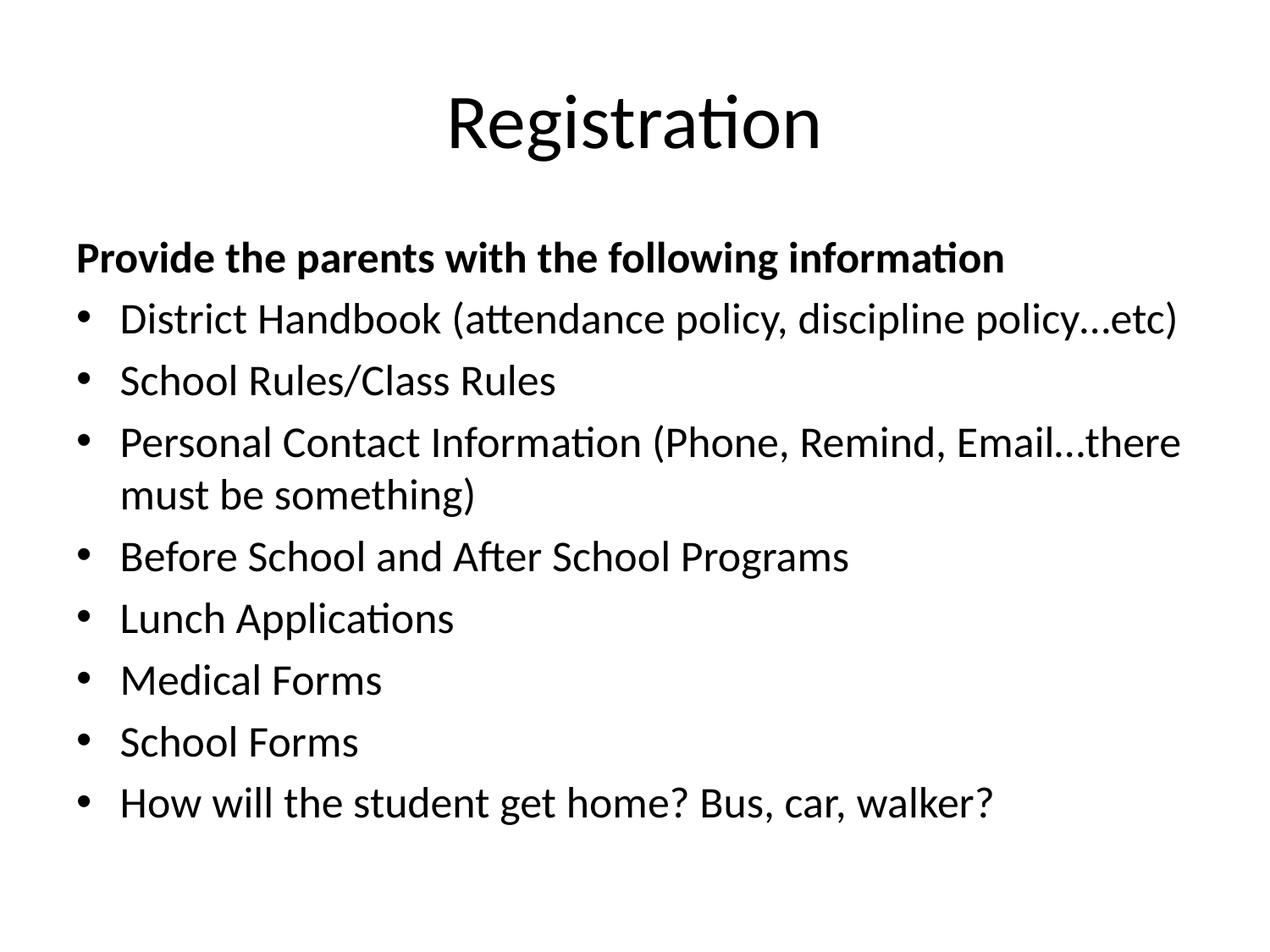

# Registration
Provide the parents with the following information
District Handbook (attendance policy, discipline policy…etc)
School Rules/Class Rules
Personal Contact Information (Phone, Remind, Email…there must be something)
Before School and After School Programs
Lunch Applications
Medical Forms
School Forms
How will the student get home? Bus, car, walker?